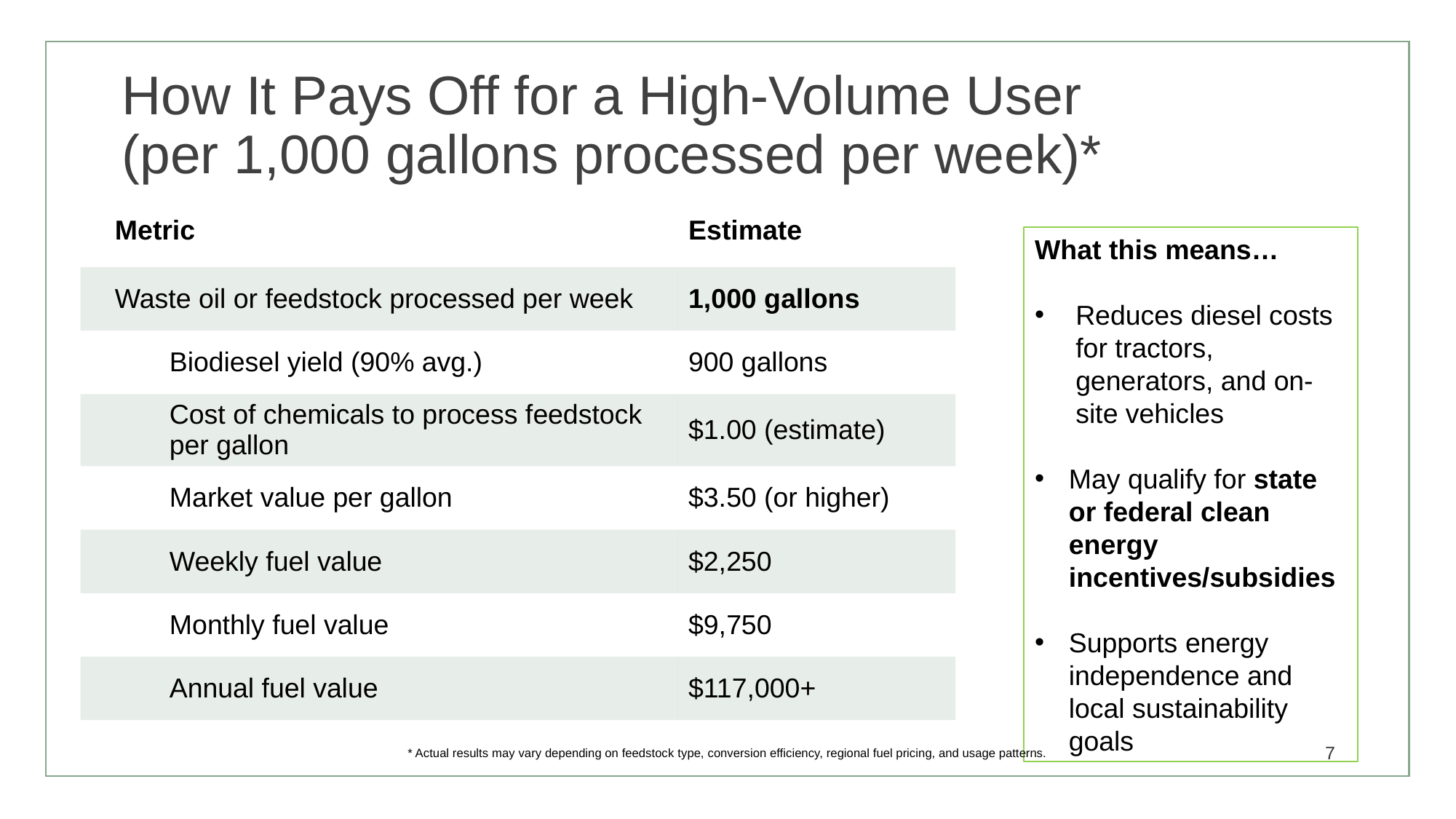

# How It Pays Off for a High-Volume User (per 1,000 gallons processed per week)*
| Metric | Estimate |
| --- | --- |
| Waste oil or feedstock processed per week | 1,000 gallons |
| Biodiesel yield (90% avg.) | 900 gallons |
| Cost of chemicals to process feedstock per gallon | $1.00 (estimate) |
| Market value per gallon | $3.50 (or higher) |
| Weekly fuel value | $2,250 |
| Monthly fuel value | $9,750 |
| Annual fuel value | $117,000+ |
What this means…

Reduces diesel costs for tractors, generators, and on-site vehicles

May qualify for state or federal clean energy incentives/subsidies

Supports energy independence and local sustainability goals
7
* Actual results may vary depending on feedstock type, conversion efficiency, regional fuel pricing, and usage patterns.